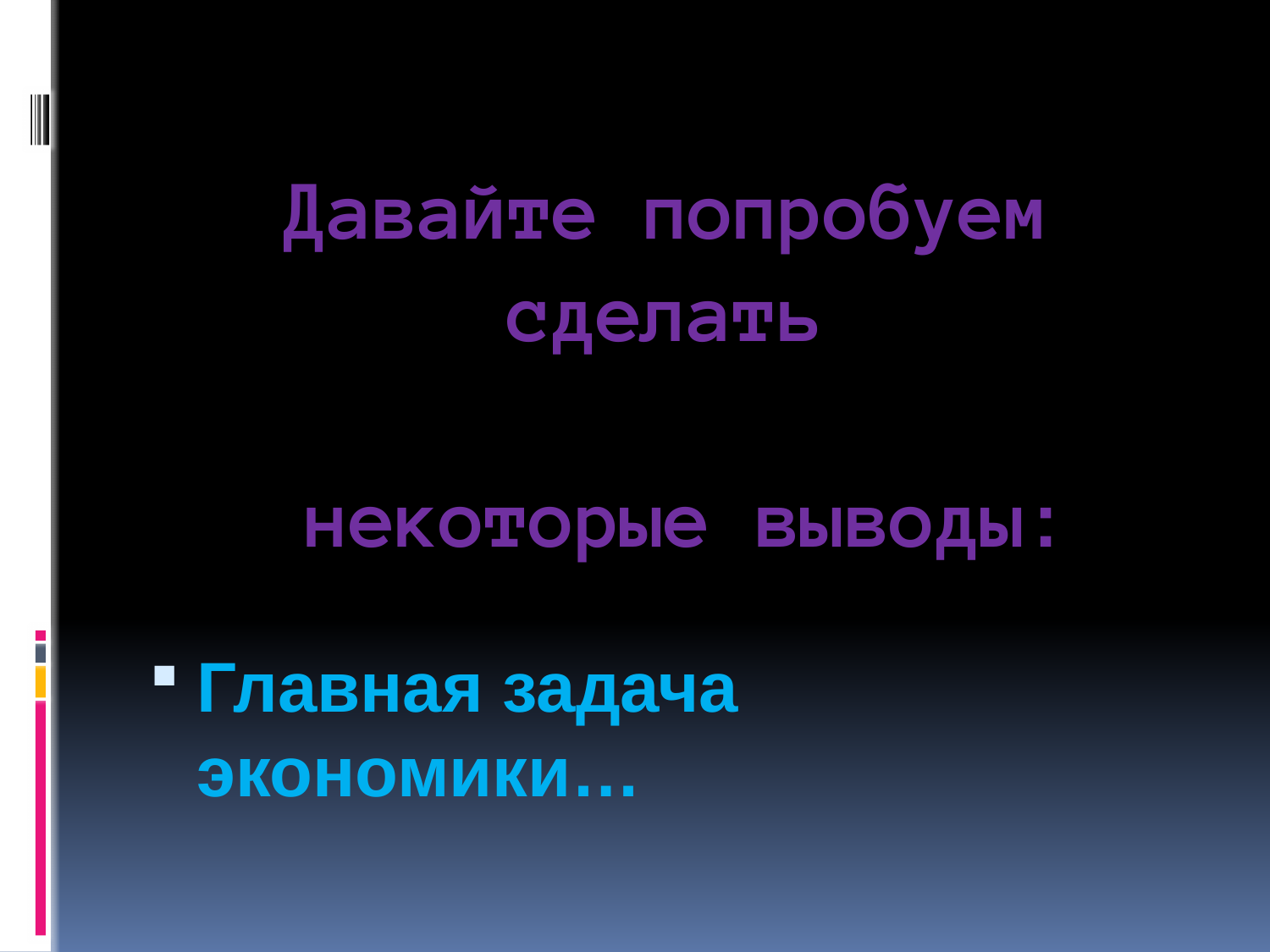

# Давайте попробуем сделать некоторые выводы:

Главная задача экономики…